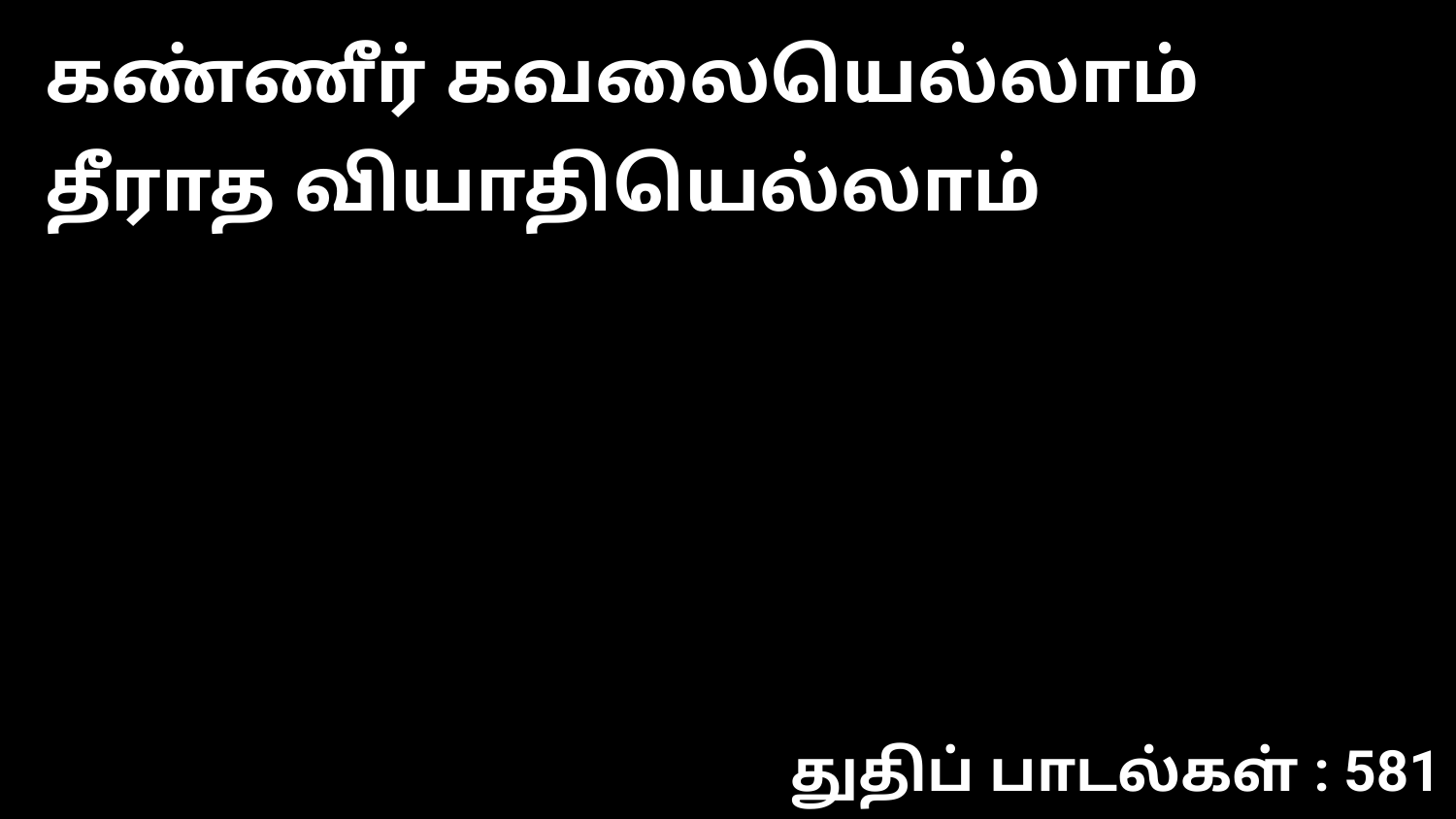

கண்ணீர் கவலையெல்லாம் தீராத வியாதியெல்லாம்
துதிப் பாடல்கள் : 581